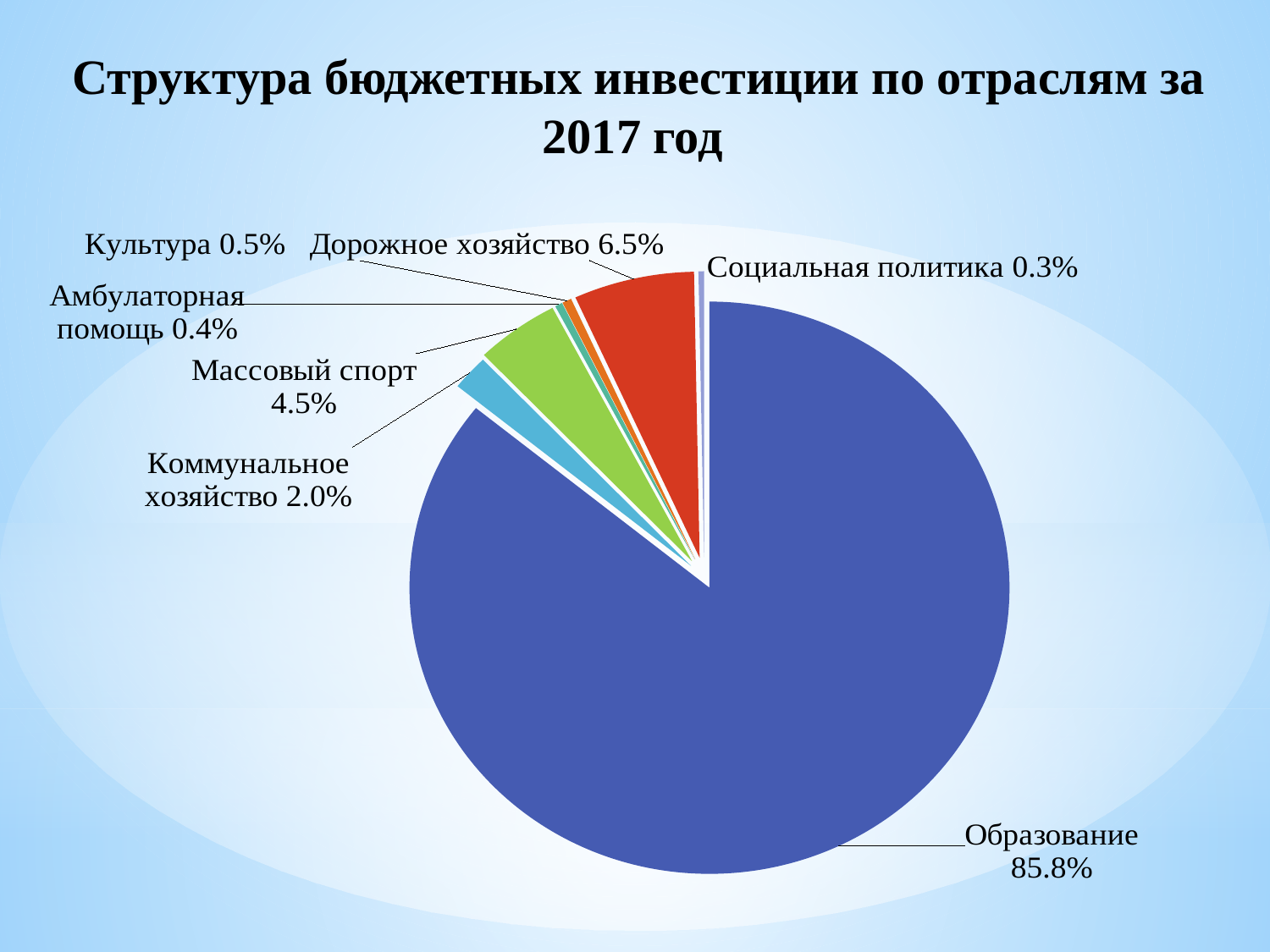

Структура бюджетных инвестиции по отраслям за 2017 год

### Chart

| Category | Продажи |
|---|---|
| Образование | 0.8580000000000003 |
| Коммунальное хозяйство | 0.02000000000000001 |
| Массовый спорт | 0.04500000000000001 |
| Амбулаторная помощь | 0.004000000000000003 |
| Культура | 0.005000000000000003 |
| Дорожное хозяйство | 0.065 |
| Социальная политика | 0.0030000000000000014 |